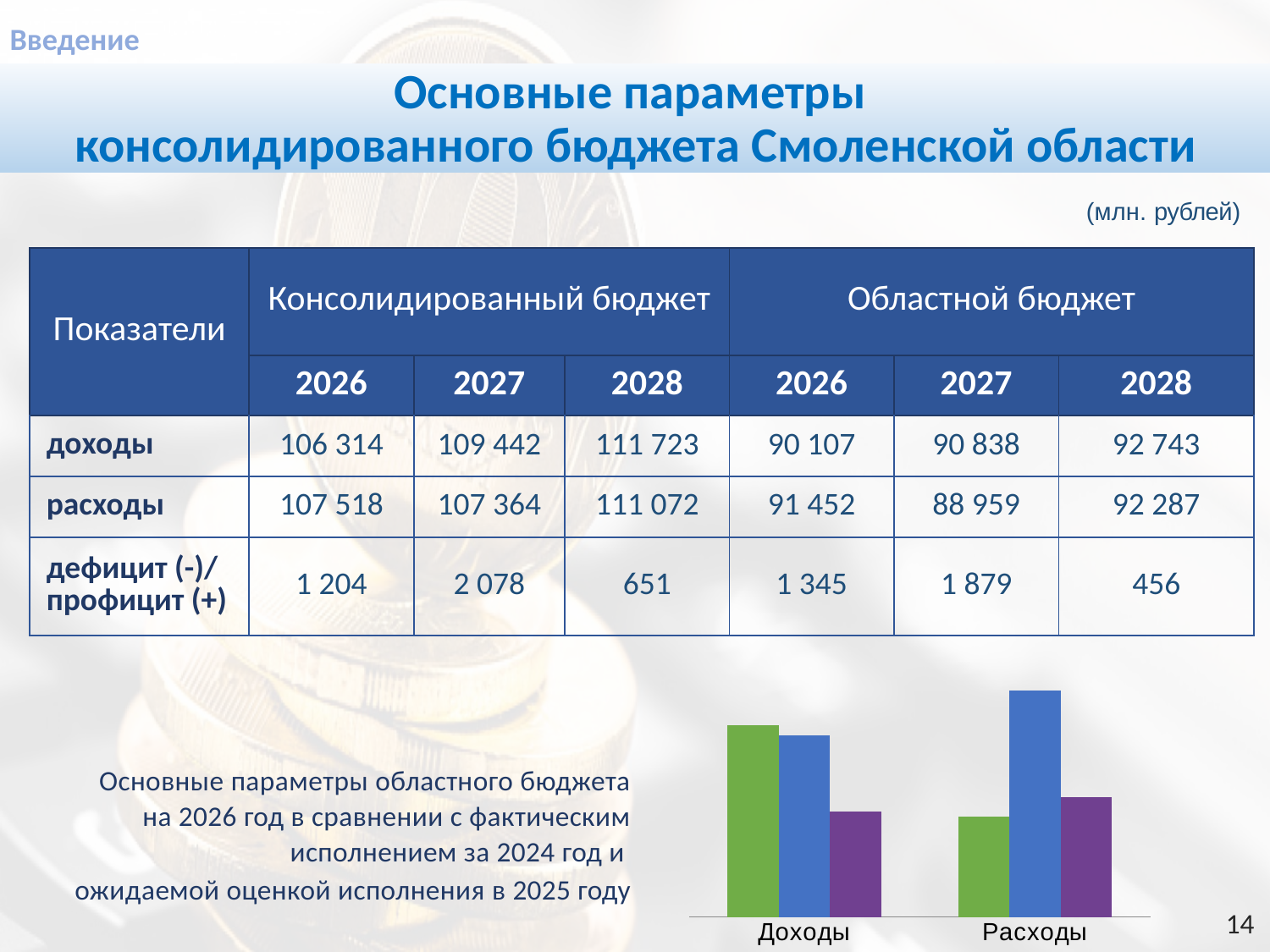

Введение
Основные параметры
консолидированного бюджета Смоленской области
(млн. рублей)
| Показатели | Консолидированный бюджет |  |  | Областной бюджет |  |  |
| --- | --- | --- | --- | --- | --- | --- |
|  | 2026 | 2027 | 2028 | 2026 | 2027 | 2028 |
| доходы | 106 314 | 109 442 | 111 723 | 90 107 | 90 838 | 92 743 |
| расходы | 107 518 | 107 364 | 111 072 | 91 452 | 88 959 | 92 287 |
| дефицит (-)/ профицит (+) | 1 204 | 2 078 | 651 | 1 345 | 1 879 | 456 |

### Chart

| Category | 2024 | 2025 | 2026 |
|---|---|---|---|
| Доходы | 98400.0 | 97436.0 | 90107.0 |
| Расходы | 89628.0 | 101719.0 | 91452.0 |
  Основные параметры областного бюджета на 2026 год в сравнении с фактическим исполнением за 2024 год и
ожидаемой оценкой исполнения в 2025 году
14